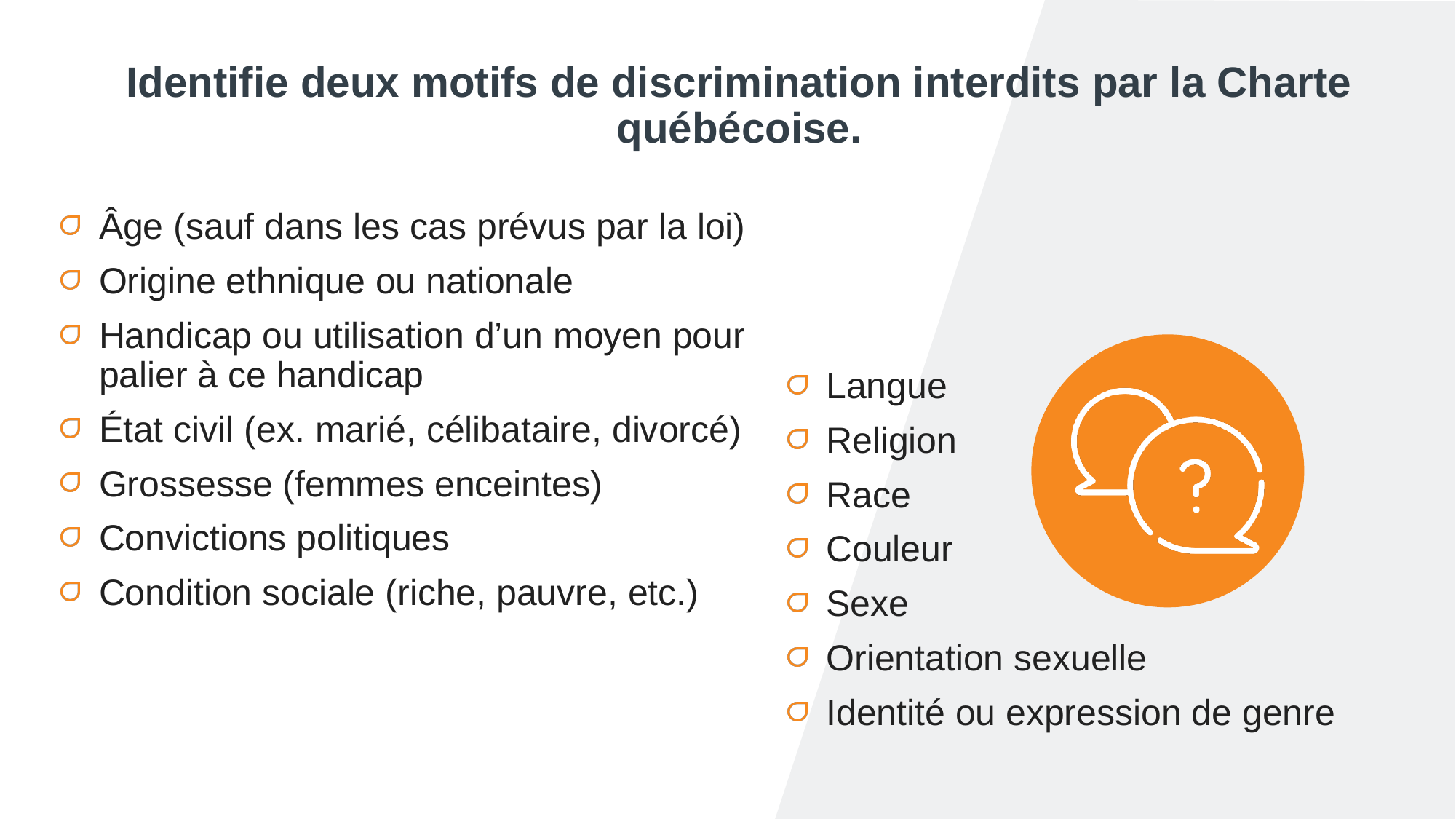

# Identifie deux motifs de discrimination interdits par la Charte québécoise.
Âge (sauf dans les cas prévus par la loi)
Origine ethnique ou nationale
Handicap ou utilisation d’un moyen pour palier à ce handicap
État civil (ex. marié, célibataire, divorcé)
Grossesse (femmes enceintes)
Convictions politiques
Condition sociale (riche, pauvre, etc.)

Langue
Religion
Race
Couleur
Sexe
Orientation sexuelle
Identité ou expression de genre